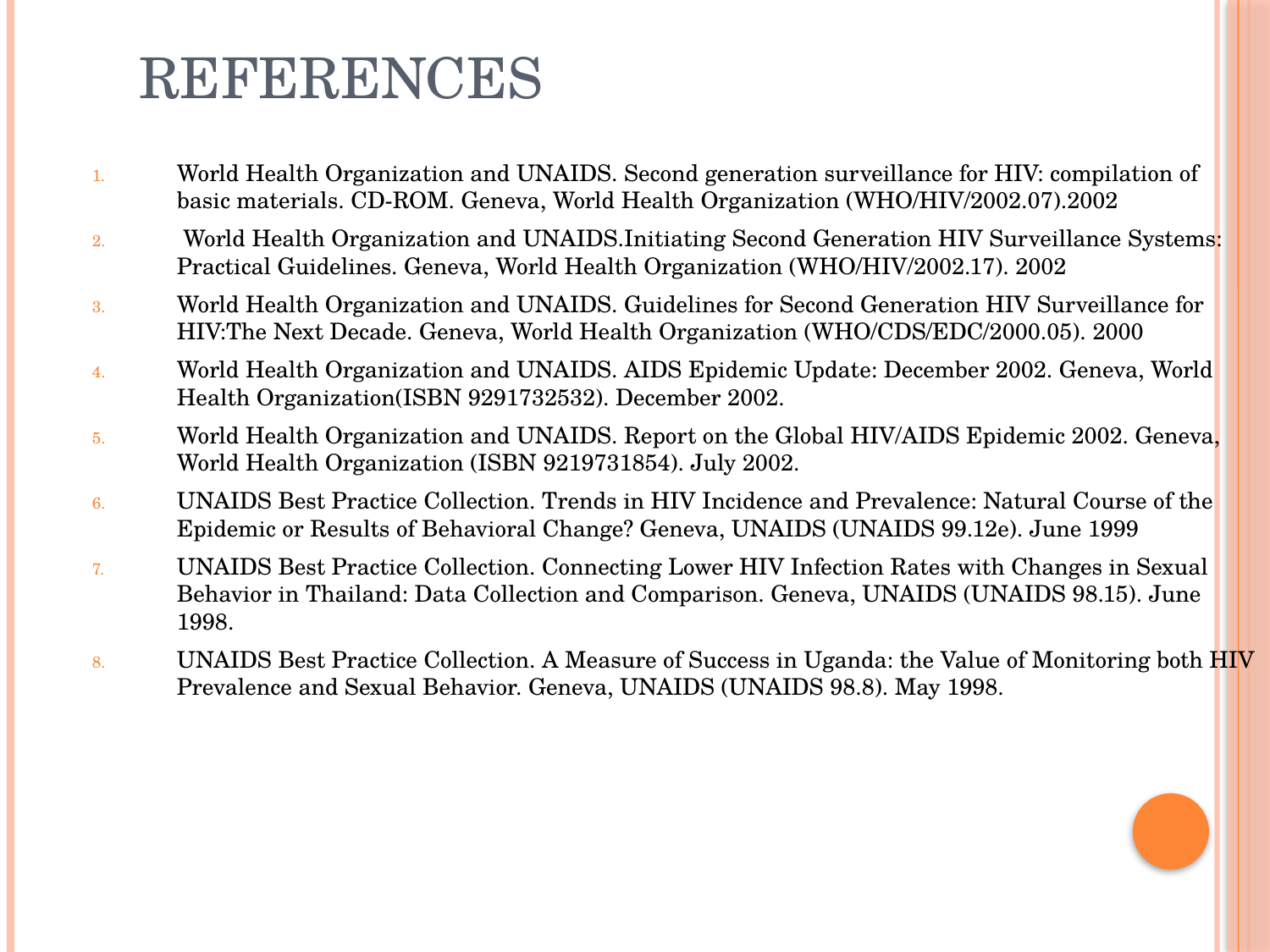

References
World Health Organization and UNAIDS. Second generation surveillance for HIV: compilation of basic materials. CD-ROM. Geneva, World Health Organization (WHO/HIV/2002.07).2002
 World Health Organization and UNAIDS.Initiating Second Generation HIV Surveillance Systems: Practical Guidelines. Geneva, World Health Organization (WHO/HIV/2002.17). 2002
World Health Organization and UNAIDS. Guidelines for Second Generation HIV Surveillance for HIV:The Next Decade. Geneva, World Health Organization (WHO/CDS/EDC/2000.05). 2000
World Health Organization and UNAIDS. AIDS Epidemic Update: December 2002. Geneva, World Health Organization(ISBN 9291732532). December 2002.
World Health Organization and UNAIDS. Report on the Global HIV/AIDS Epidemic 2002. Geneva, World Health Organization (ISBN 9219731854). July 2002.
UNAIDS Best Practice Collection. Trends in HIV Incidence and Prevalence: Natural Course of the Epidemic or Results of Behavioral Change? Geneva, UNAIDS (UNAIDS 99.12e). June 1999
UNAIDS Best Practice Collection. Connecting Lower HIV Infection Rates with Changes in Sexual Behavior in Thailand: Data Collection and Comparison. Geneva, UNAIDS (UNAIDS 98.15). June 1998.
UNAIDS Best Practice Collection. A Measure of Success in Uganda: the Value of Monitoring both HIV Prevalence and Sexual Behavior. Geneva, UNAIDS (UNAIDS 98.8). May 1998.